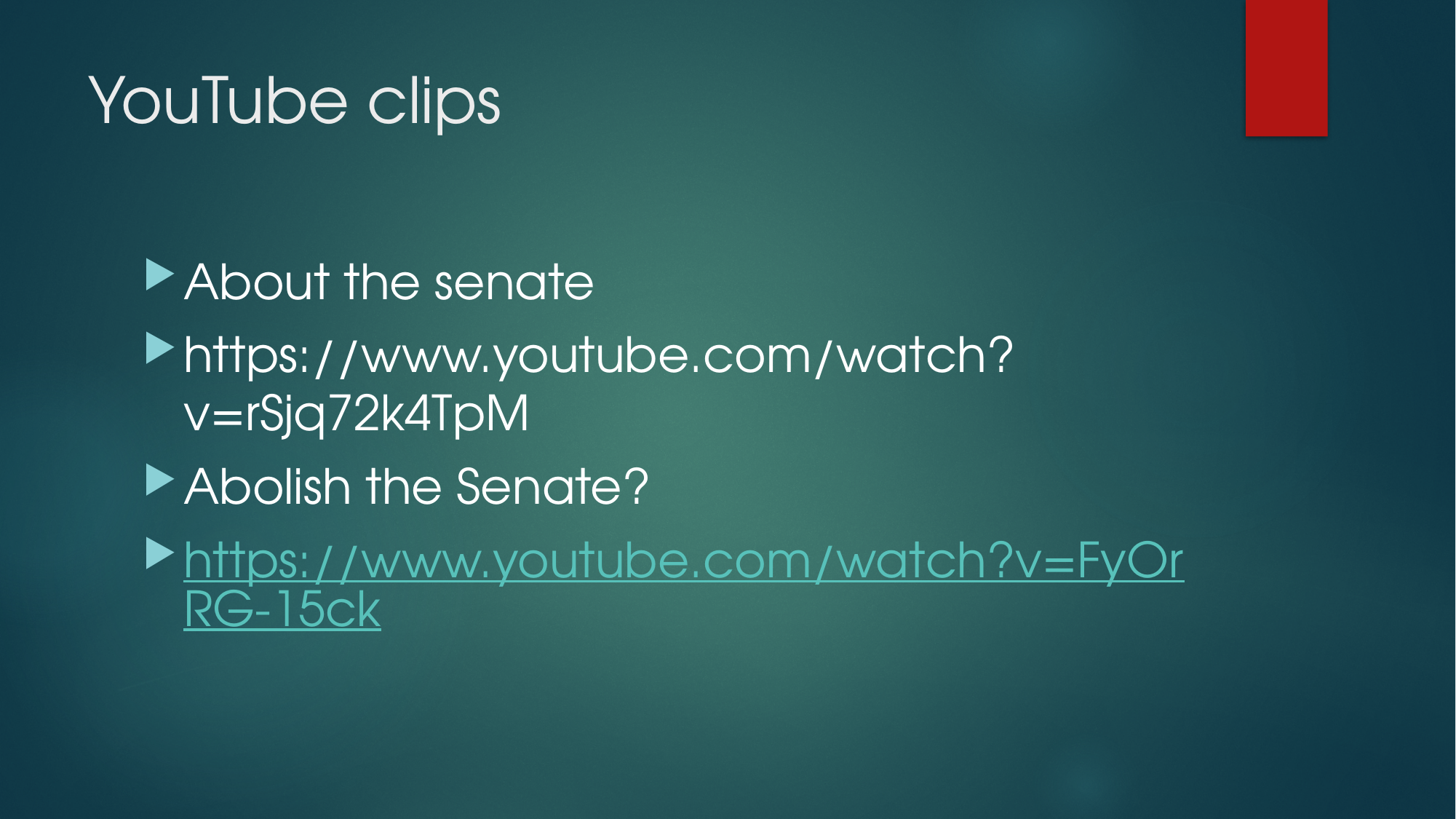

# YouTube clips
About the senate
https://www.youtube.com/watch?v=rSjq72k4TpM
Abolish the Senate?
https://www.youtube.com/watch?v=FyOrRG-15ck